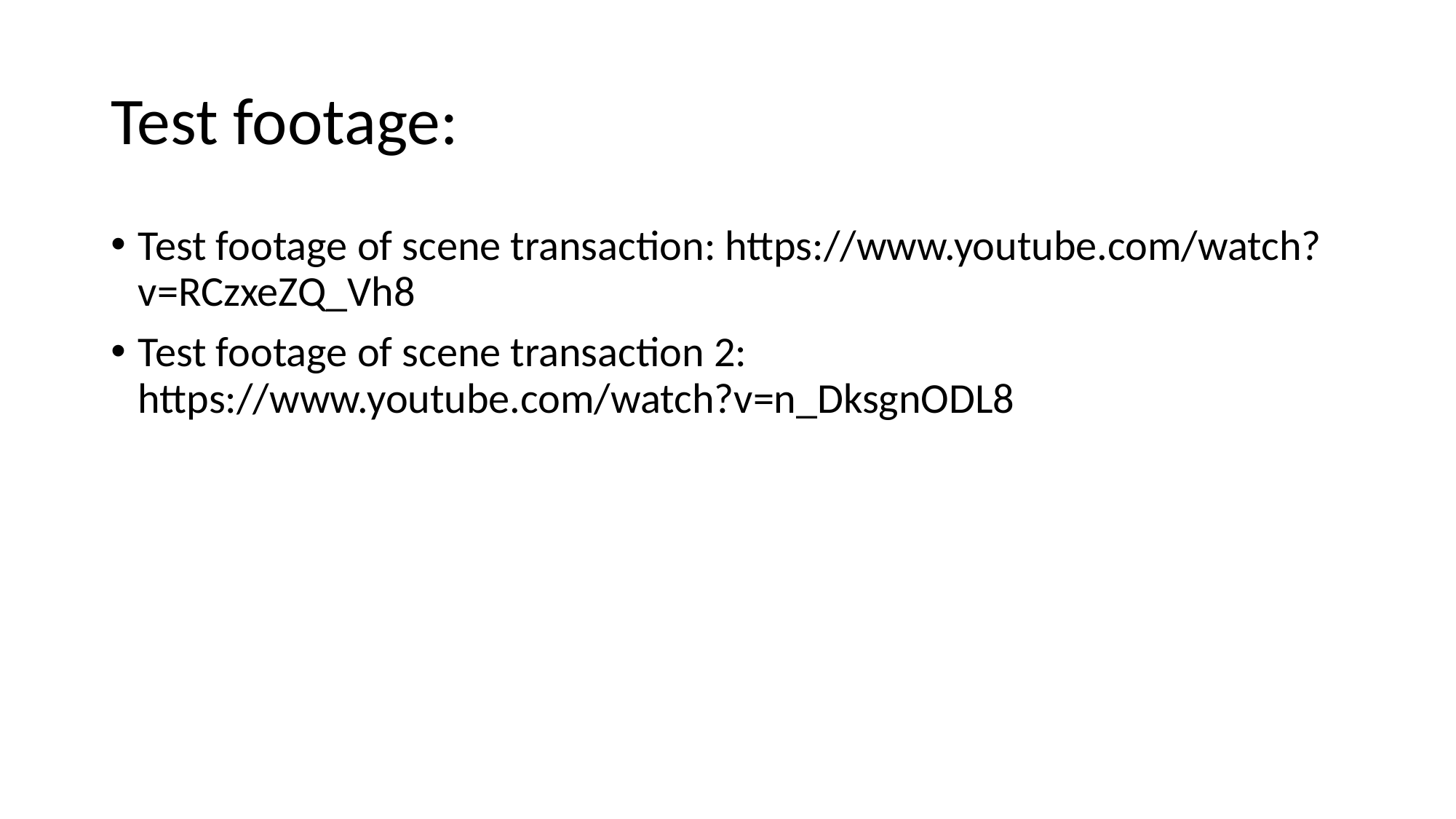

# Test footage:
Test footage of scene transaction: https://www.youtube.com/watch?v=RCzxeZQ_Vh8
Test footage of scene transaction 2: https://www.youtube.com/watch?v=n_DksgnODL8